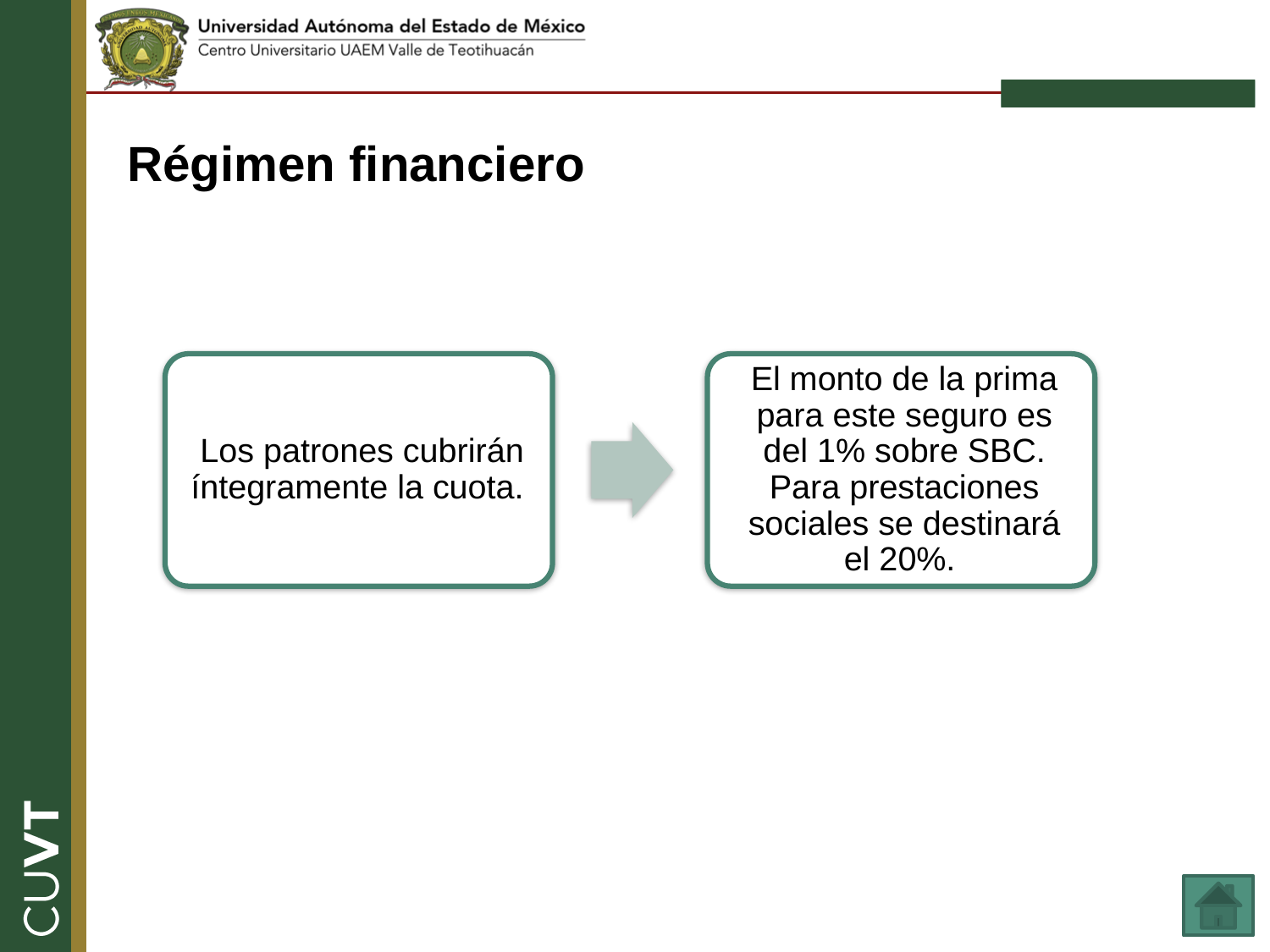

Régimen financiero
Los patrones cubrirán íntegramente la cuota.

El monto de la prima para este seguro es del 1% sobre SBC. Para prestaciones sociales se destinará el 20%.